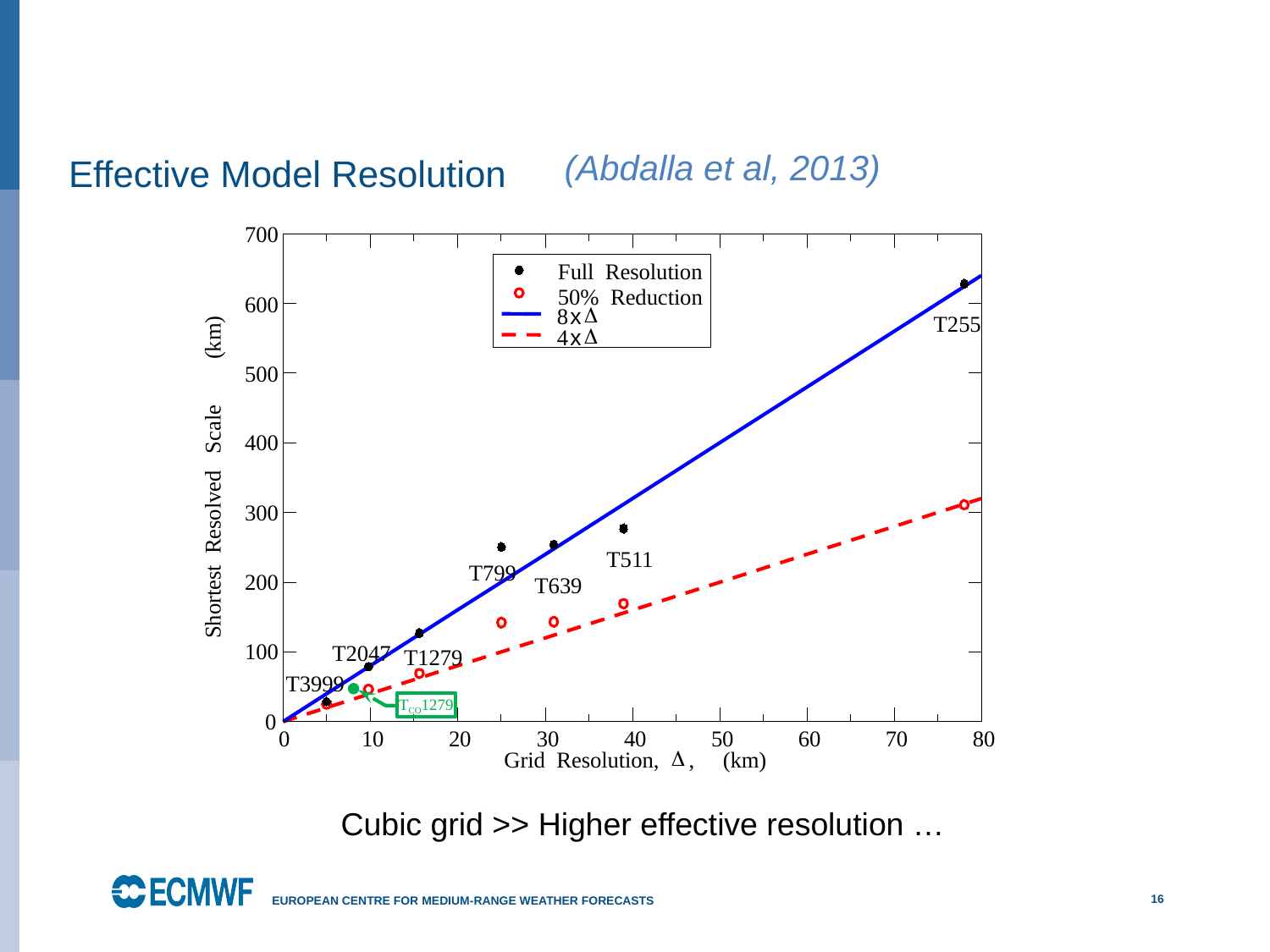

(Abdalla et al, 2013)
# Effective Model Resolution
700

Full  Resolution

50%  Reduction

600
Δ
8
x

T255

Δ
4
x

500

400

Shortest  Resolved   Scale        (km)
300

T511
T799
200
T639

100
T2047
T1279

T3999

0

0
10
20
30
40
50
60
70
80
Δ
Grid  Resolution,
,     (km)

TCO1279
Cubic grid >> Higher effective resolution …
16
European Centre for Medium-Range Weather Forecasts